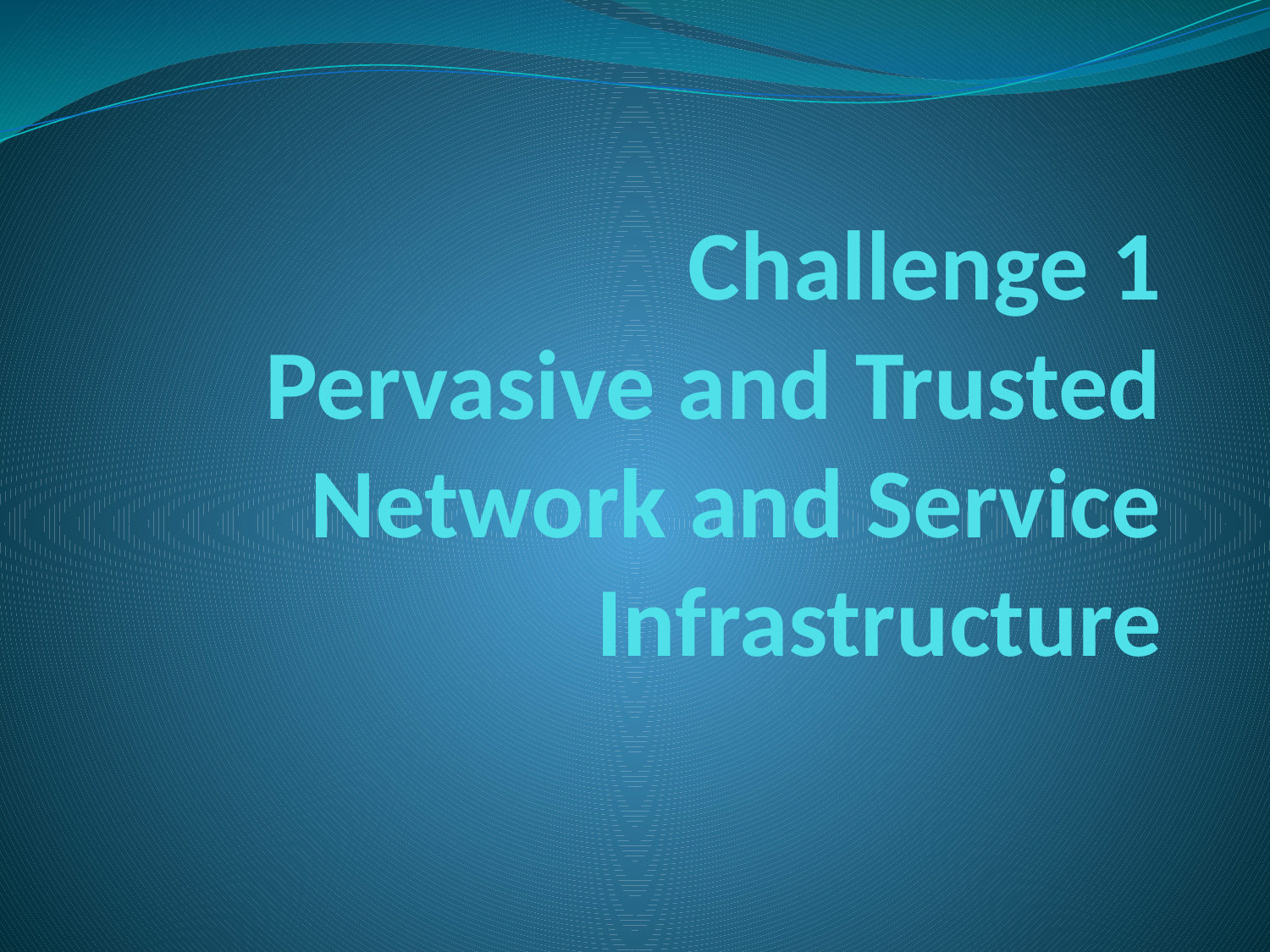

# Challenge 1 Pervasive and Trusted Network and Service Infrastructure